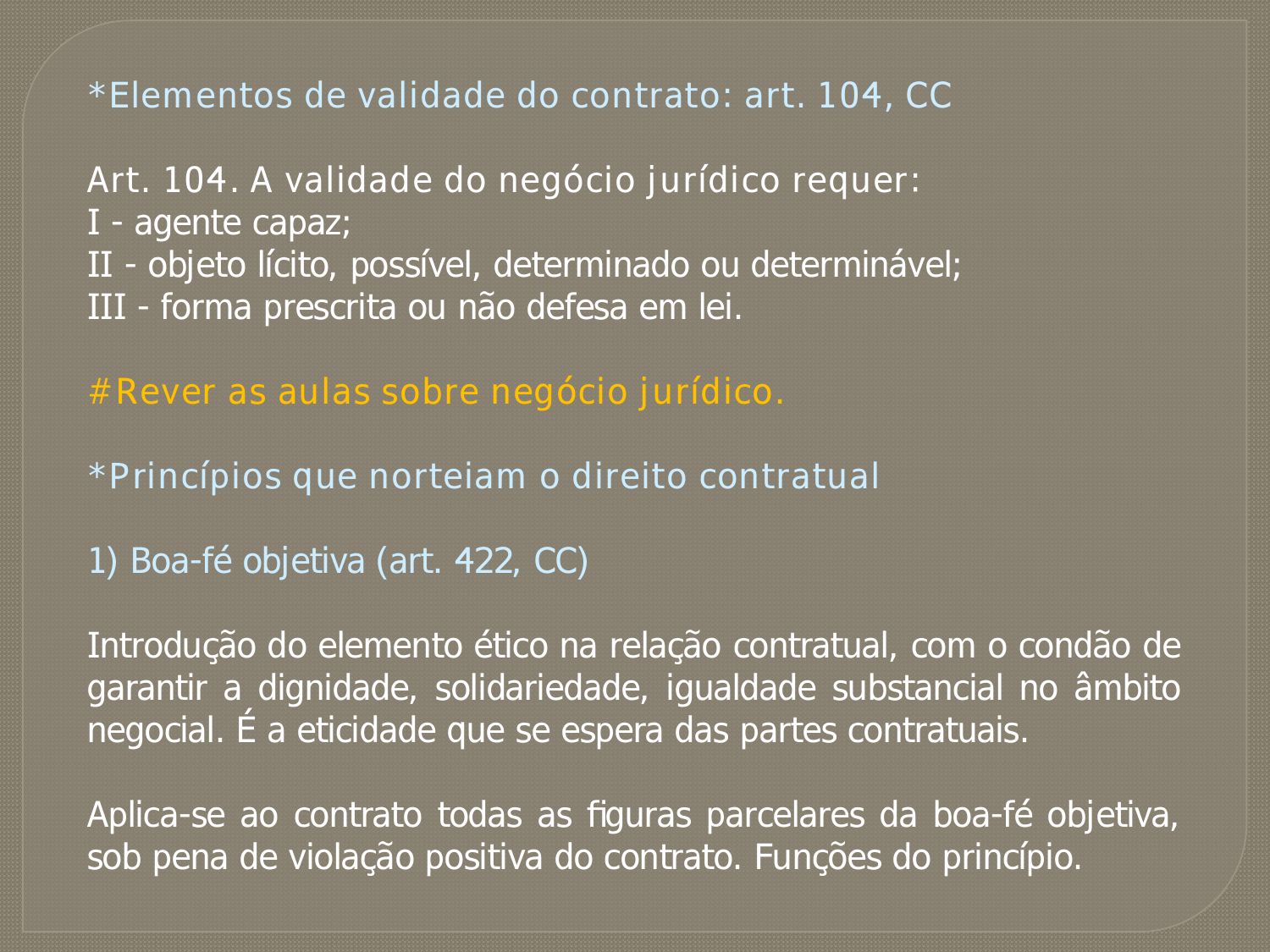

*Elementos de validade do contrato: art. 104, CC

Art. 104. A validade do negócio jurídico requer:
I - agente capaz;
II - objeto lícito, possível, determinado ou determinável;
III - forma prescrita ou não defesa em lei.

#Rever as aulas sobre negócio jurídico.

*Princípios que norteiam o direito contratual

1) Boa-fé objetiva (art. 422, CC)

Introdução do elemento ético na relação contratual, com o condão de garantir a dignidade, solidariedade, igualdade substancial no âmbito negocial. É a eticidade que se espera das partes contratuais.

Aplica-se ao contrato todas as figuras parcelares da boa-fé objetiva, sob pena de violação positiva do contrato. Funções do princípio.